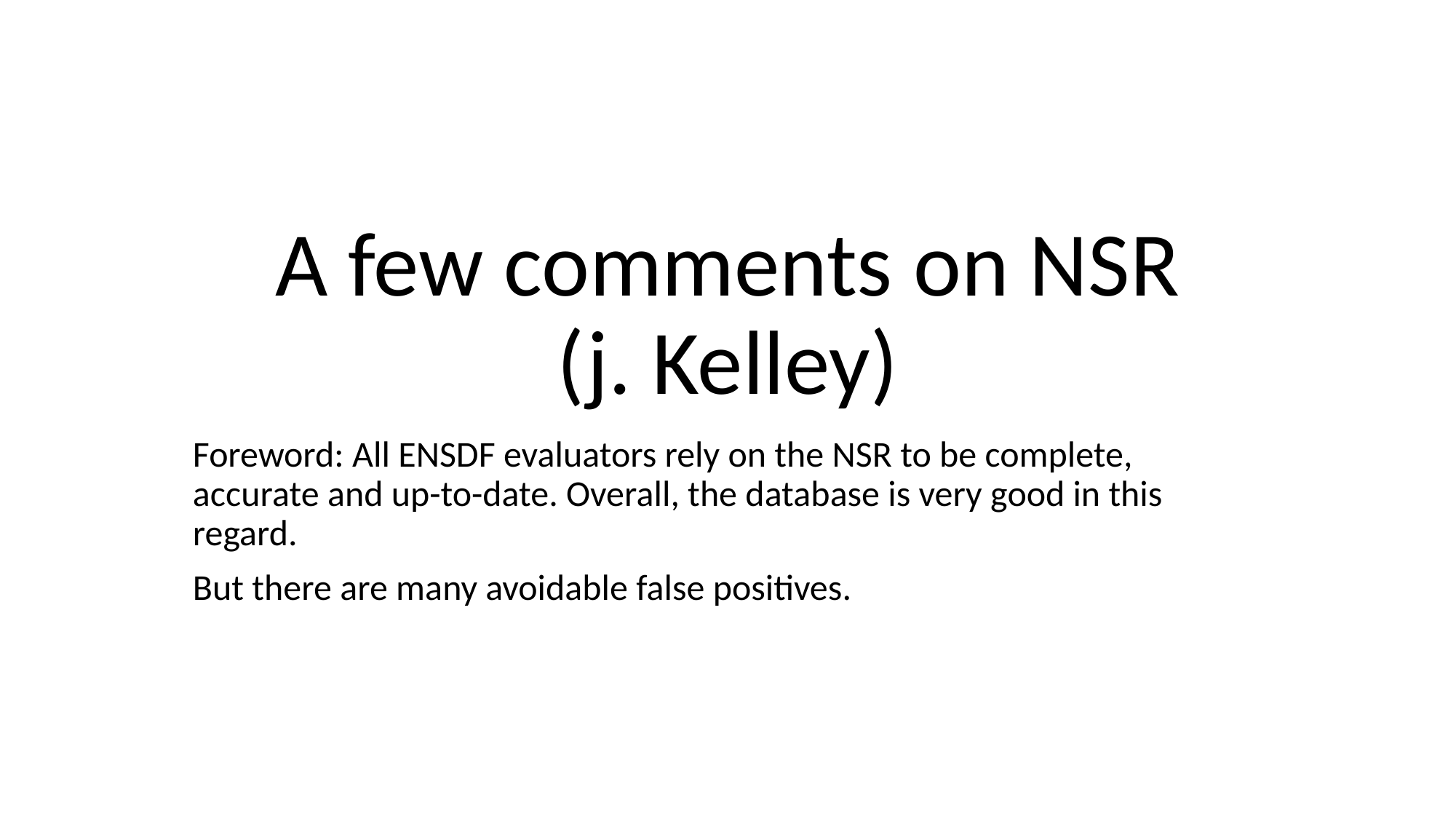

# A few comments on NSR (j. Kelley)
Foreword: All ENSDF evaluators rely on the NSR to be complete, accurate and up-to-date. Overall, the database is very good in this regard.
But there are many avoidable false positives.